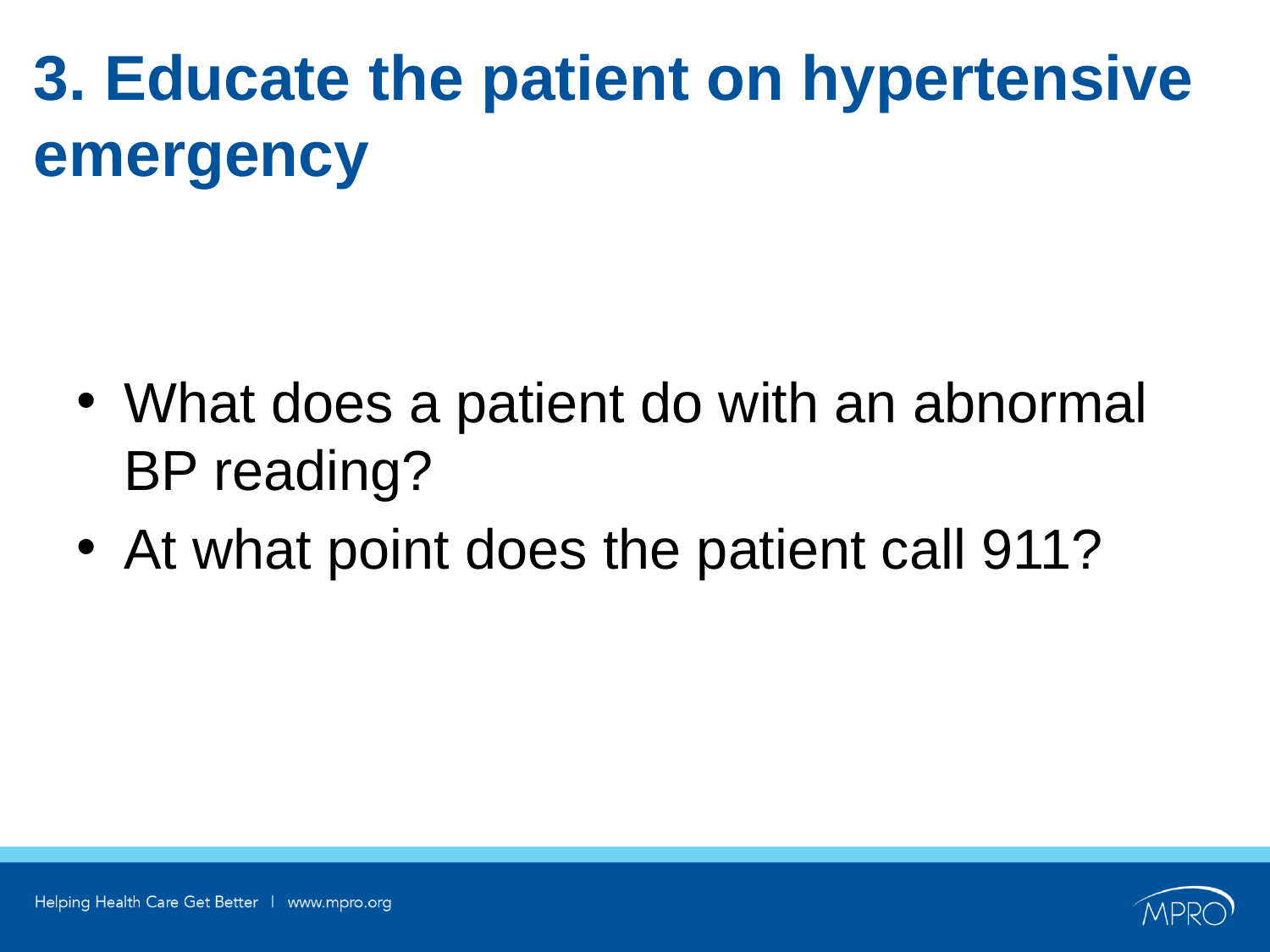

# 3. Educate the patient on hypertensive emergency
What does a patient do with an abnormal BP reading?
At what point does the patient call 911?